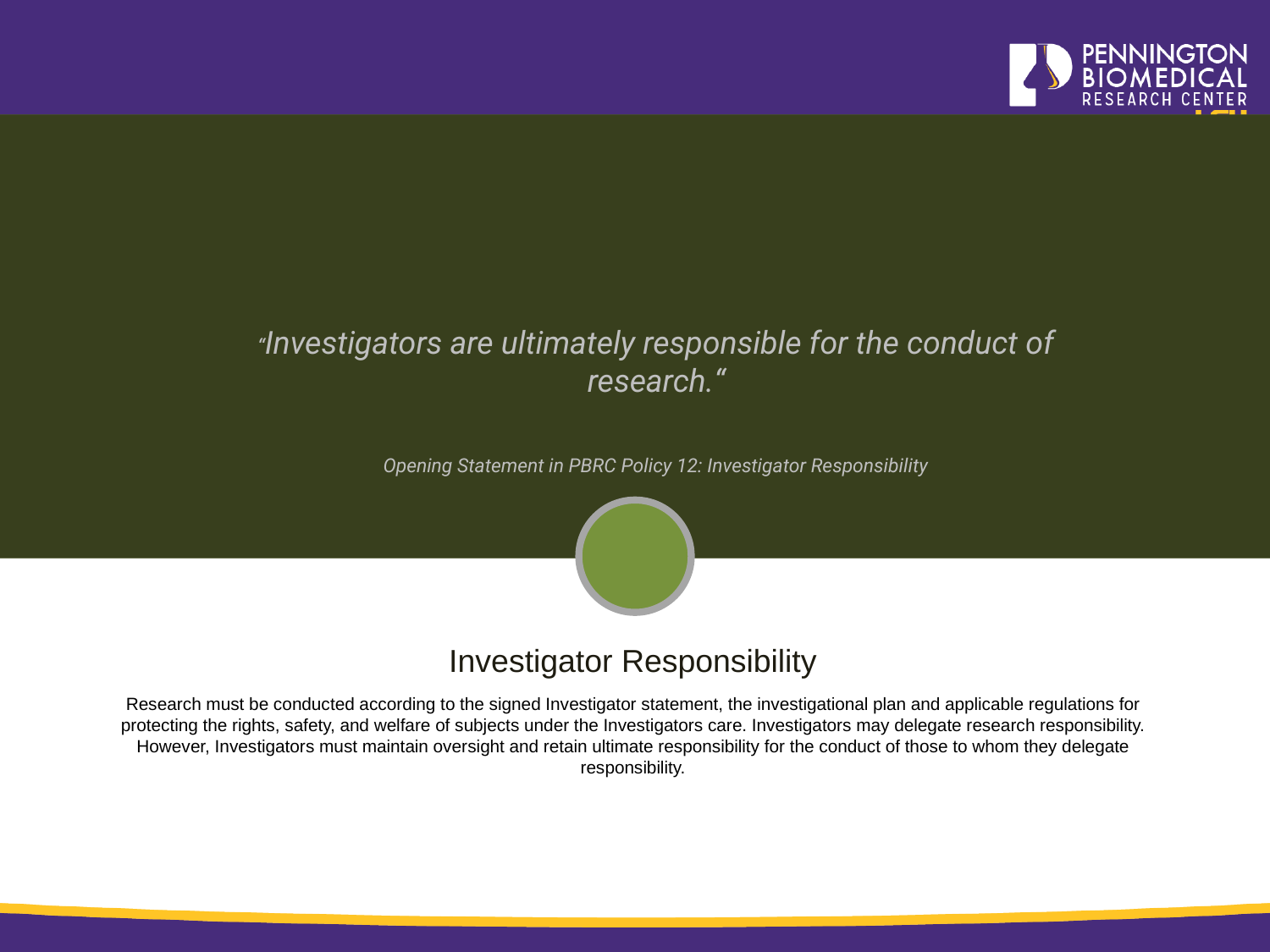

“Investigators are ultimately responsible for the conduct of research.“

Opening Statement in PBRC Policy 12: Investigator Responsibility

Investigator Responsibility
Research must be conducted according to the signed Investigator statement, the investigational plan and applicable regulations for protecting the rights, safety, and welfare of subjects under the Investigators care. Investigators may delegate research responsibility. However, Investigators must maintain oversight and retain ultimate responsibility for the conduct of those to whom they delegate responsibility.